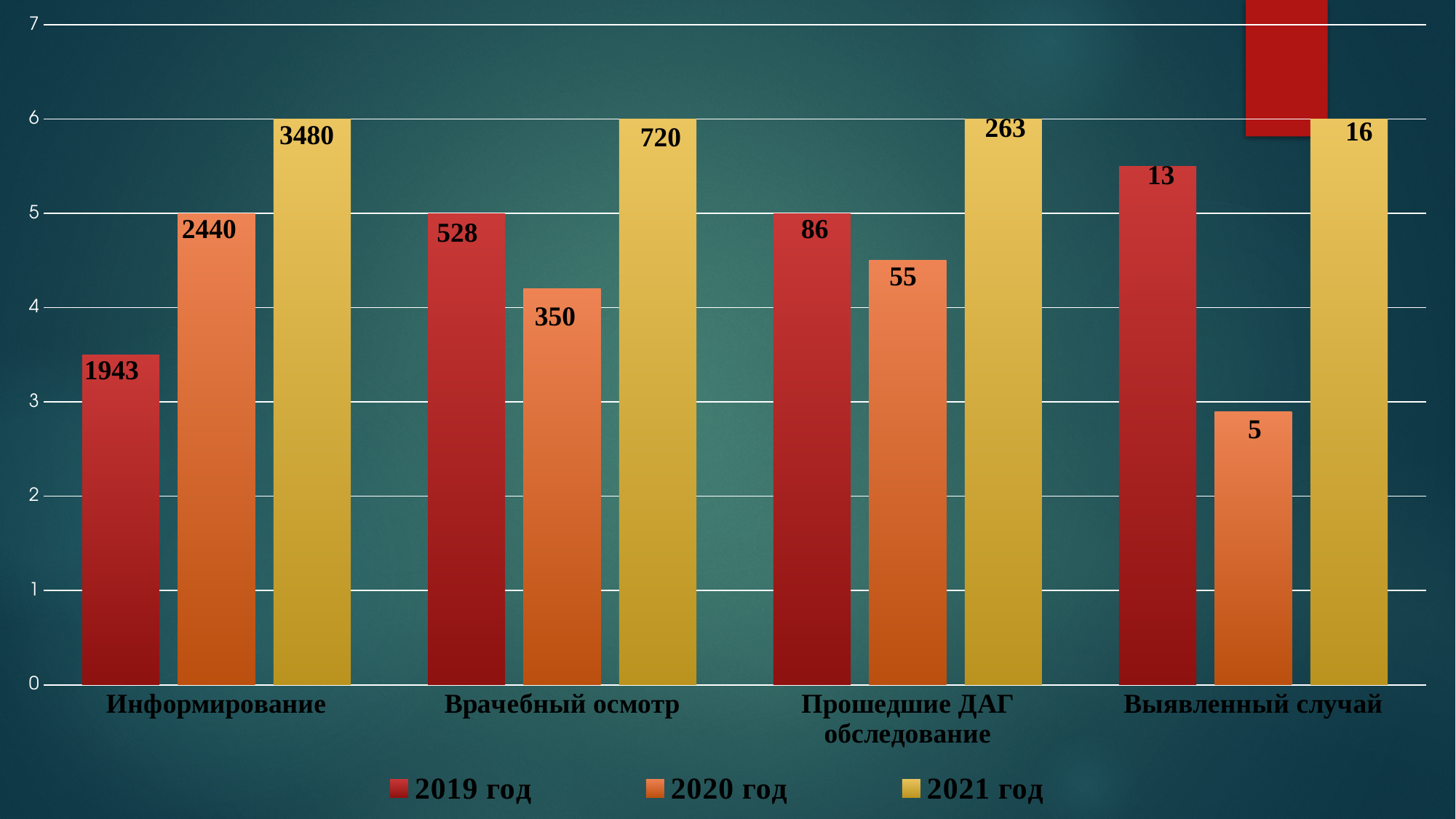

### Chart

| Category | 2019 год | 2020 год | 2021 год |
|---|---|---|---|
| Информирование | 3.5 | 5.0 | 6.0 |
| Врачебный осмотр | 5.0 | 4.2 | 6.0 |
| Прошедшие ДАГ обследование | 5.0 | 4.5 | 6.0 |
| Выявленный случай | 5.5 | 2.9 | 6.0 |
528
55
350